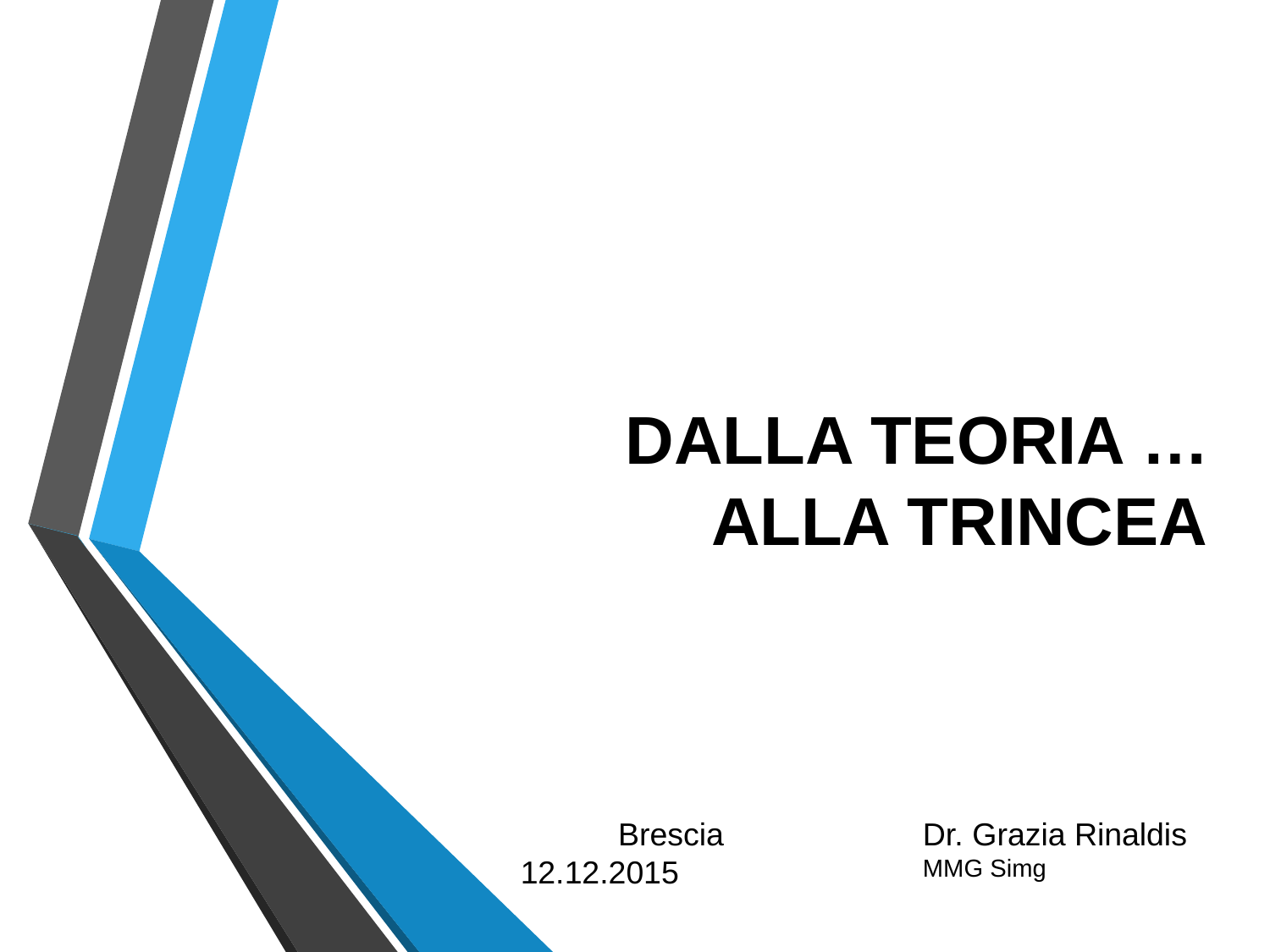

# DALLA TEORIA … ALLA TRINCEA
           Brescia 12.12.2015
Dr. Grazia Rinaldis
MMG Simg